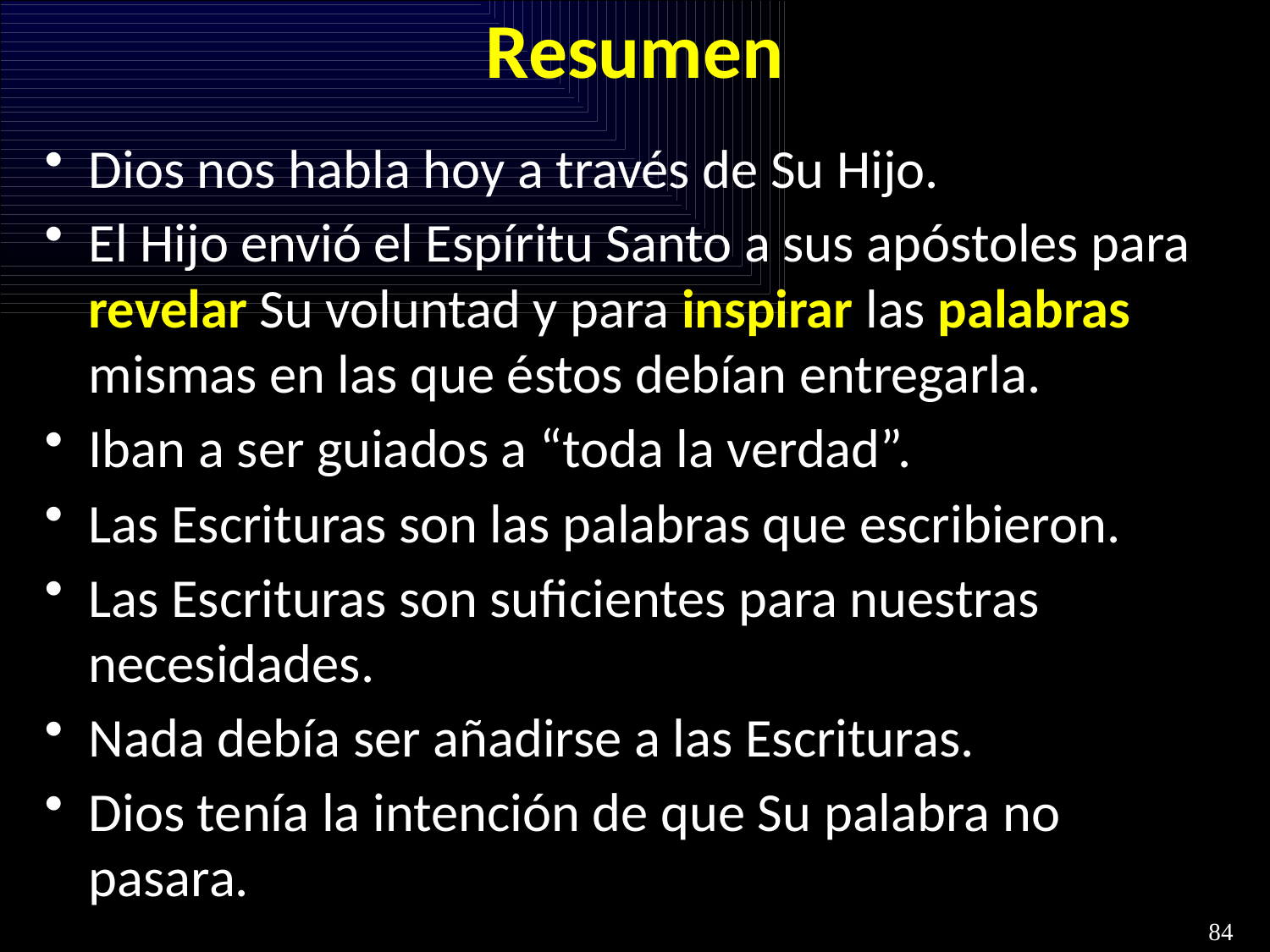

# Resumen
Dios nos habla hoy a través de Su Hijo.
El Hijo envió el Espíritu Santo a sus apóstoles para revelar Su voluntad y para inspirar las palabras mismas en las que éstos debían entregarla.
Iban a ser guiados a “toda la verdad”.
Las Escrituras son las palabras que escribieron.
Las Escrituras son suficientes para nuestras necesidades.
Nada debía ser añadirse a las Escrituras.
Dios tenía la intención de que Su palabra no pasara.

84